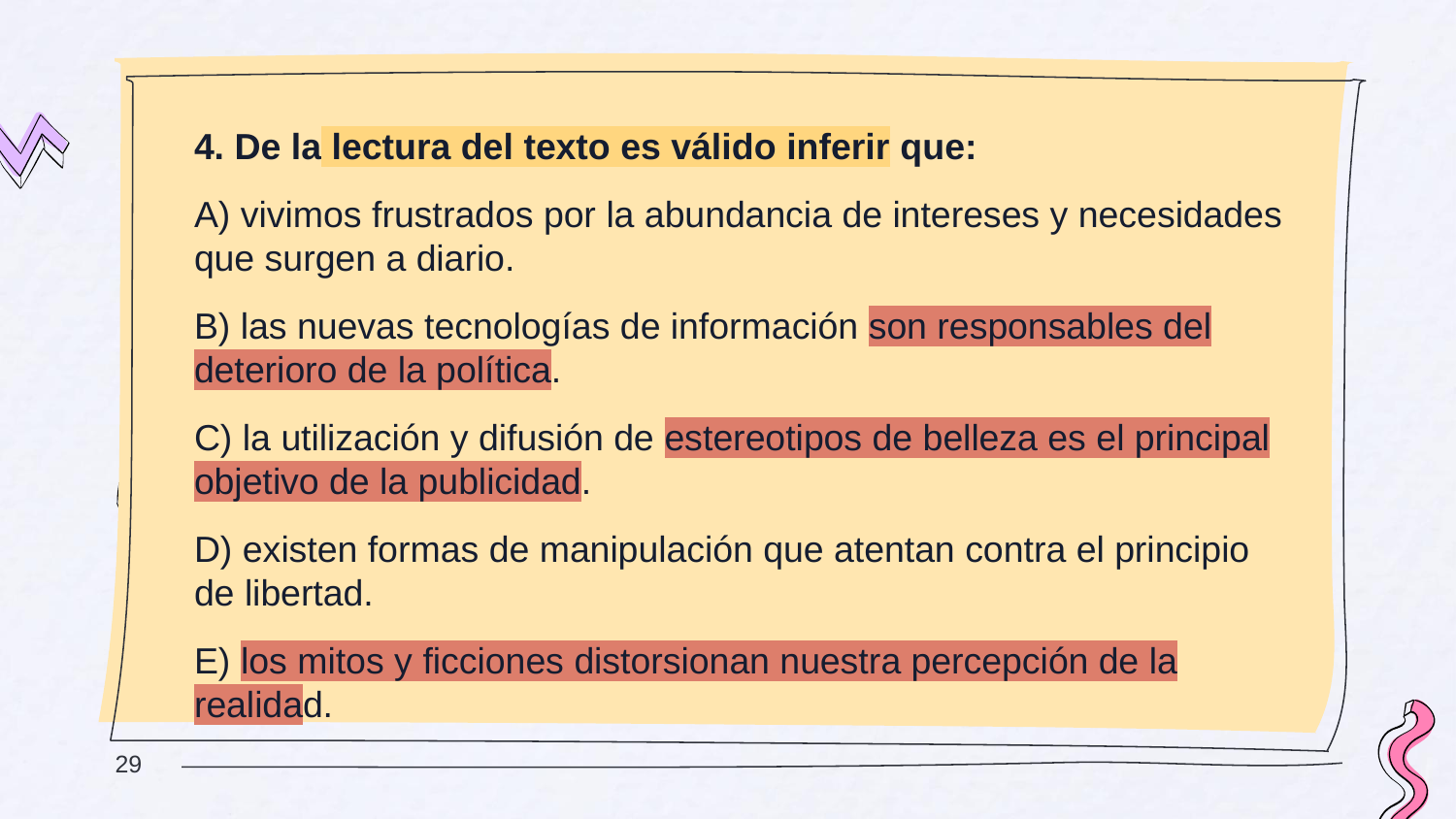

4. De la lectura del texto es válido inferir que:
A) vivimos frustrados por la abundancia de intereses y necesidades que surgen a diario.
B) las nuevas tecnologías de información son responsables del deterioro de la política.
C) la utilización y difusión de estereotipos de belleza es el principal objetivo de la publicidad.
D) existen formas de manipulación que atentan contra el principio de libertad.
E) los mitos y ficciones distorsionan nuestra percepción de la realidad.
29